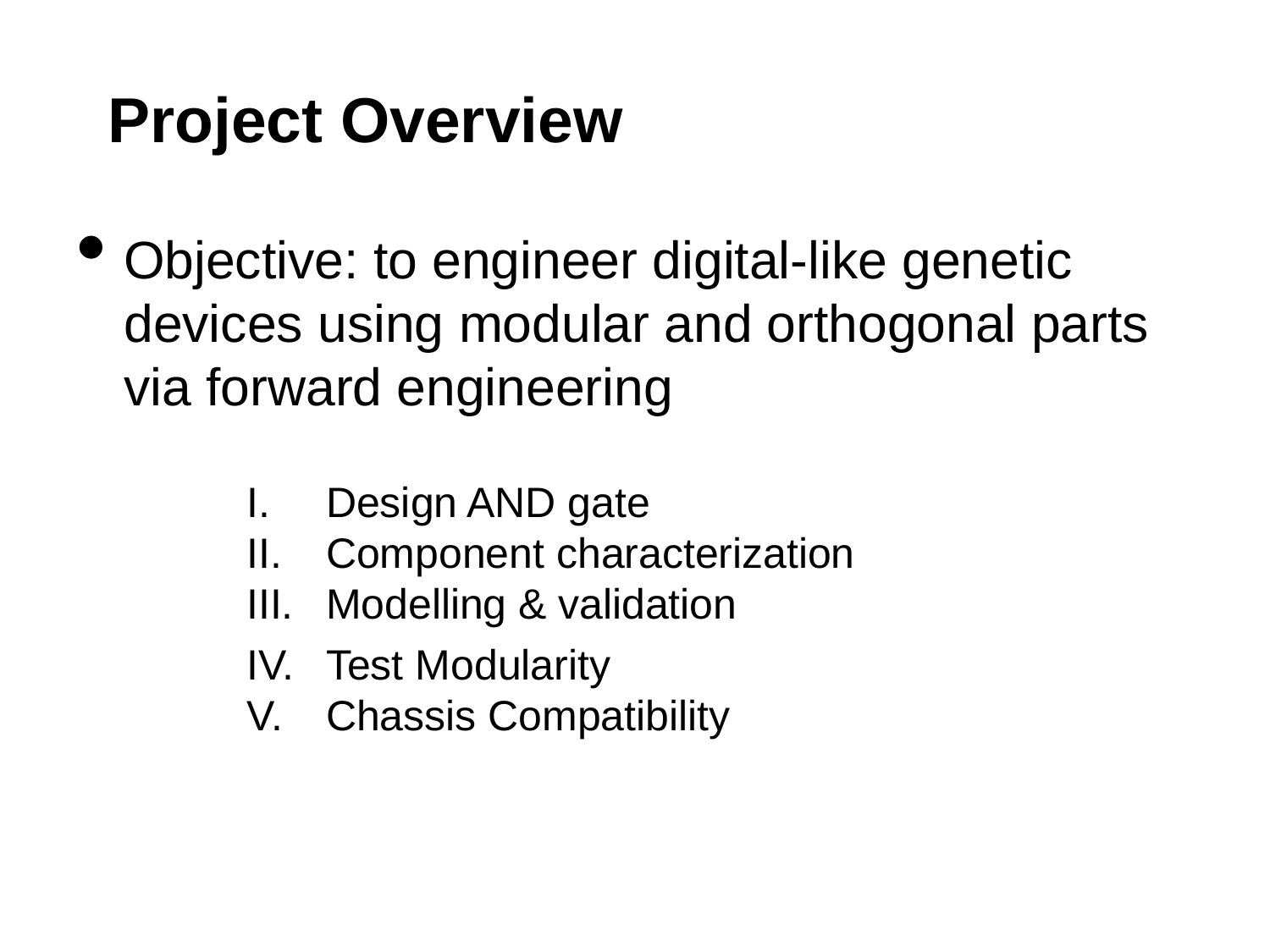

# Project Overview
Objective: to engineer digital-like genetic devices using modular and orthogonal parts via forward engineering
Design AND gate
Component characterization
Modelling & validation
Test Modularity
Chassis Compatibility